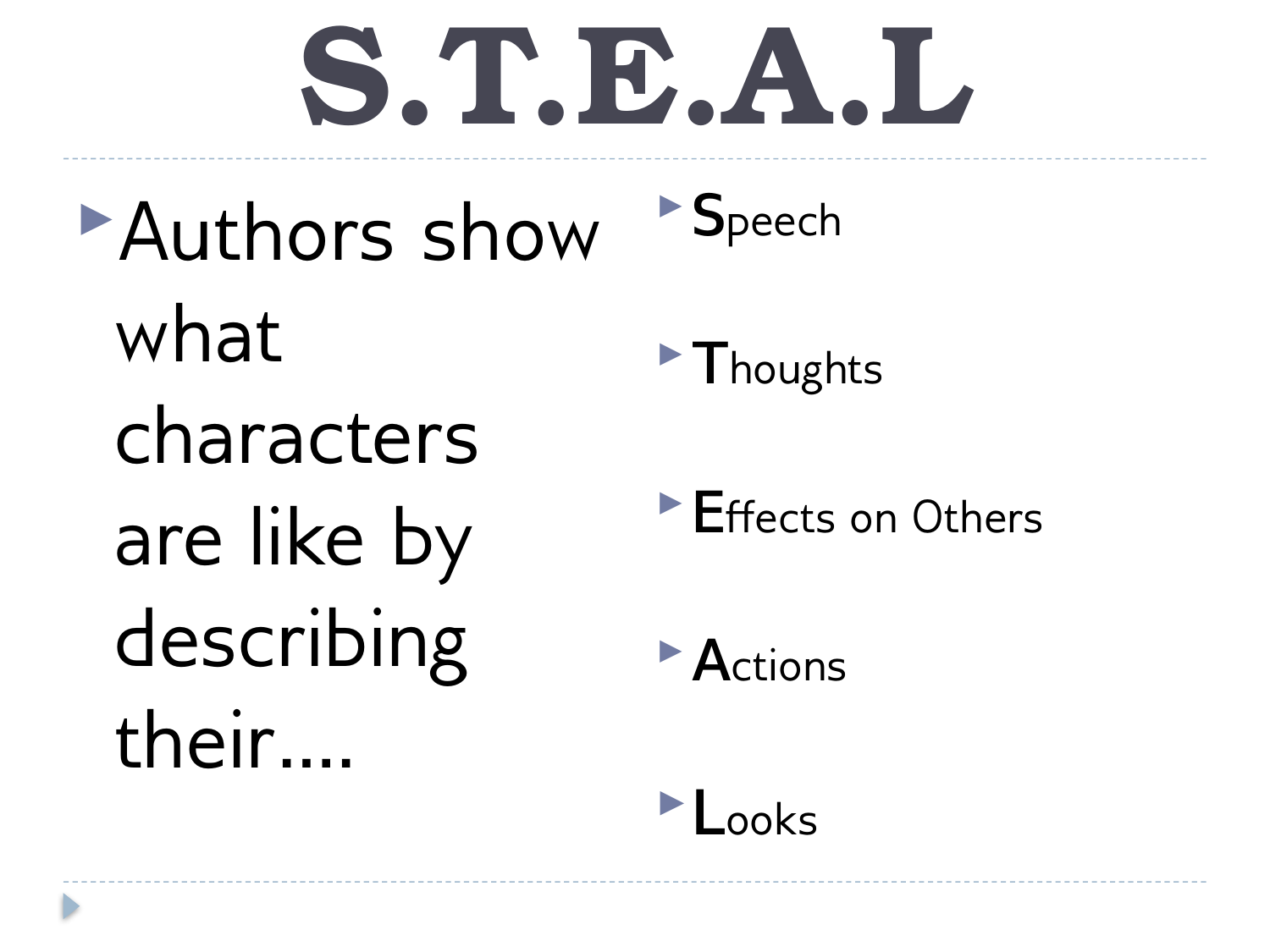

# S.T.E.A.L
Speech

Thoughts

Effects on Others

Actions

Looks
Authors show what characters are like by describing their….